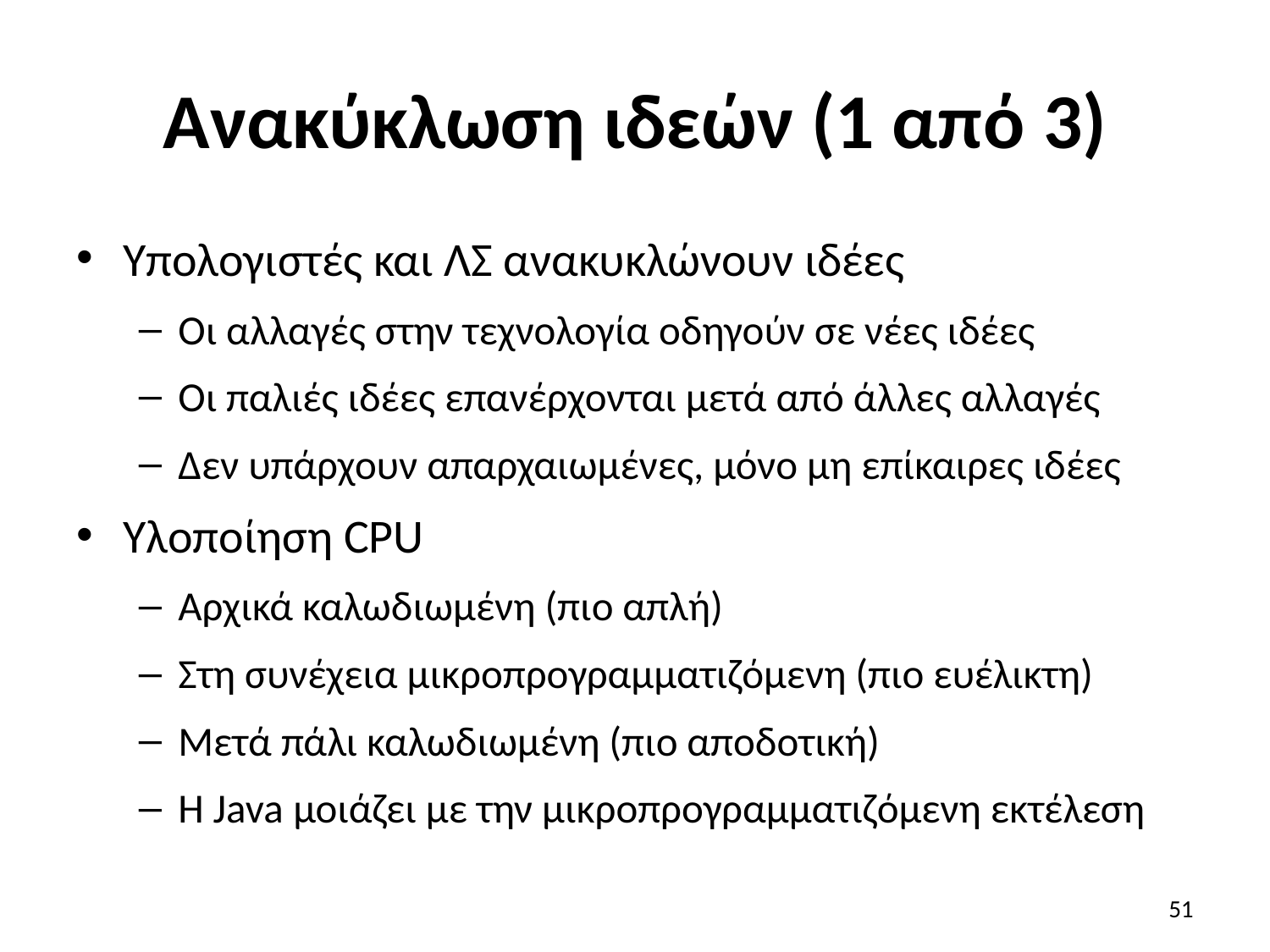

# Ανακύκλωση ιδεών (1 από 3)
Υπολογιστές και ΛΣ ανακυκλώνουν ιδέες
Οι αλλαγές στην τεχνολογία οδηγούν σε νέες ιδέες
Οι παλιές ιδέες επανέρχονται μετά από άλλες αλλαγές
Δεν υπάρχουν απαρχαιωμένες, μόνο μη επίκαιρες ιδέες
Υλοποίηση CPU
Αρχικά καλωδιωμένη (πιο απλή)
Στη συνέχεια μικροπρογραμματιζόμενη (πιο ευέλικτη)
Μετά πάλι καλωδιωμένη (πιο αποδοτική)
Η Java μοιάζει με την μικροπρογραμματιζόμενη εκτέλεση
51